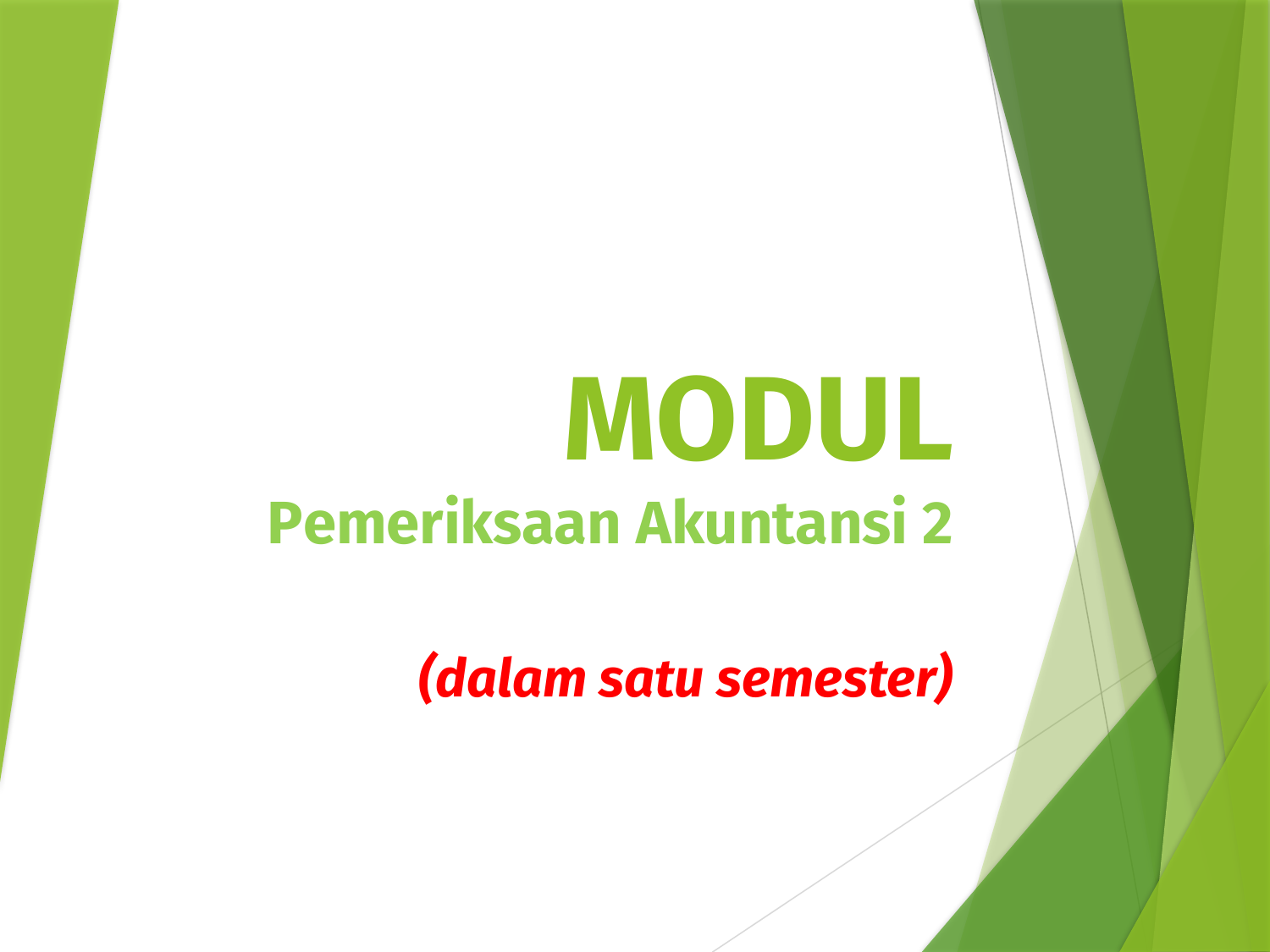

# MODUL Pemeriksaan Akuntansi 2

(dalam satu semester)